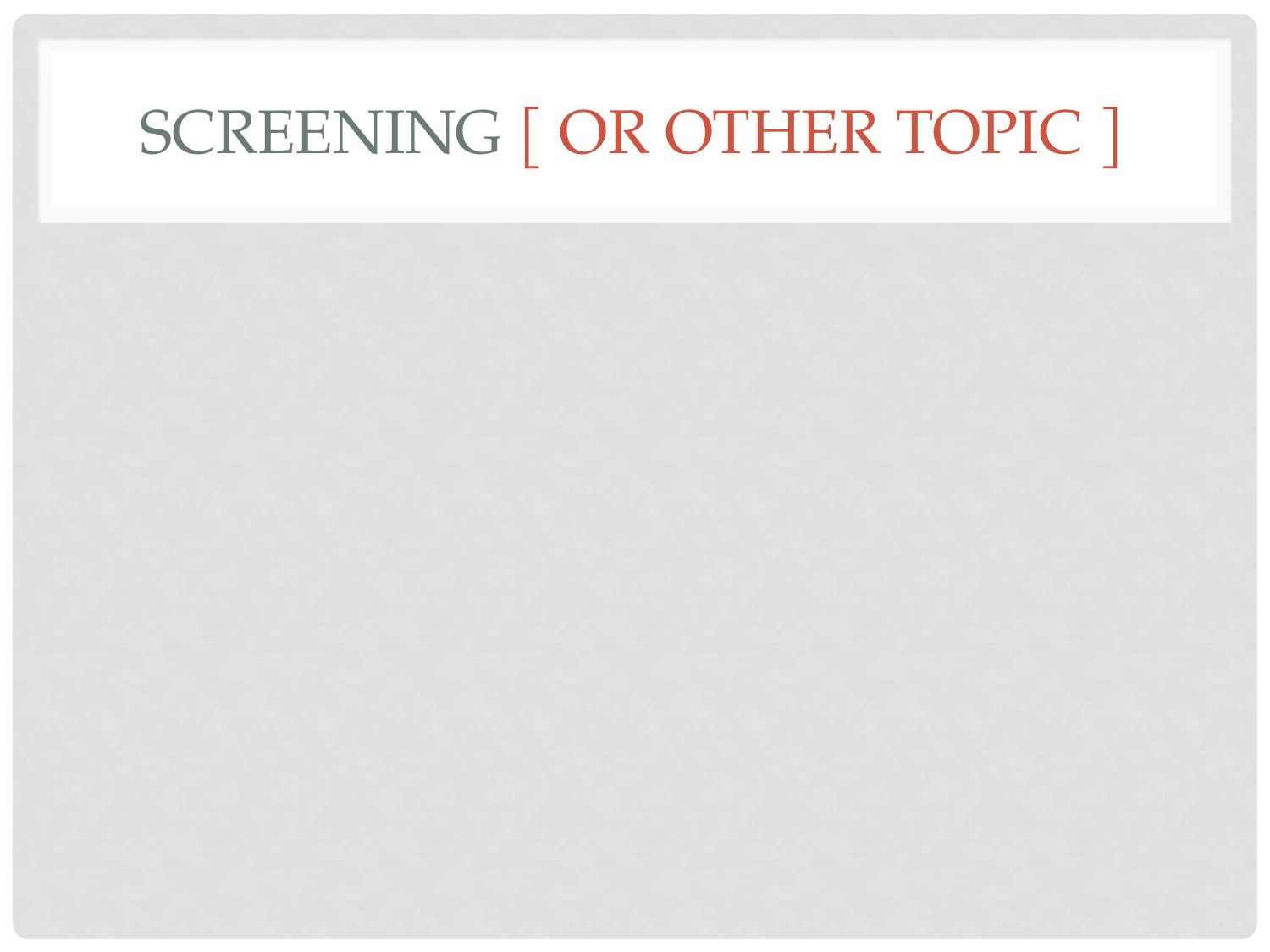

# SCREENING [ or Other topic ]